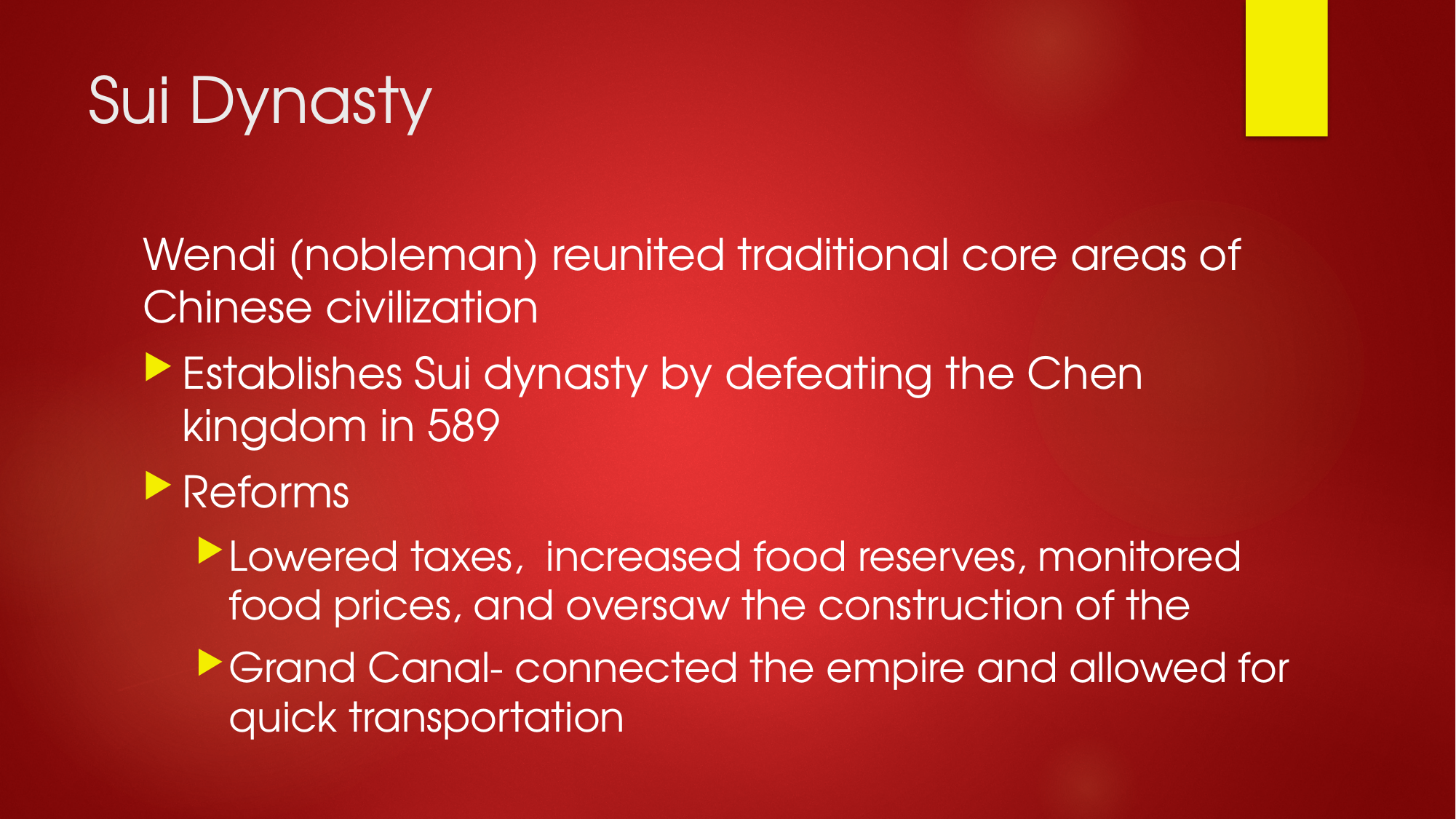

# Sui Dynasty
Wendi (nobleman) reunited traditional core areas of Chinese civilization
Establishes Sui dynasty by defeating the Chen kingdom in 589
Reforms
Lowered taxes,  increased food reserves, monitored food prices, and oversaw the construction of the
Grand Canal- connected the empire and allowed for quick transportation